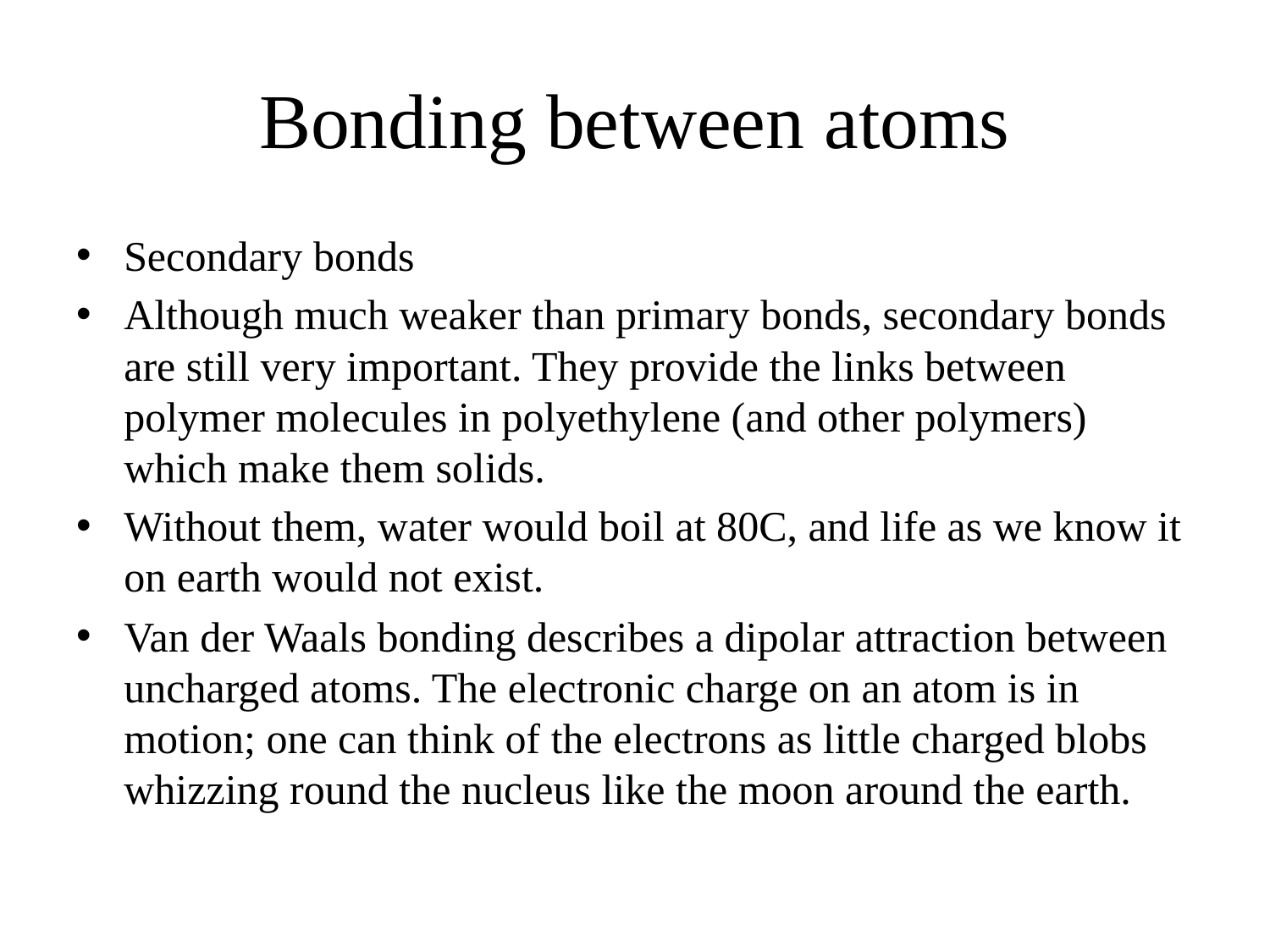

# Bonding between atoms
Secondary bonds
Although much weaker than primary bonds, secondary bonds are still very important. They provide the links between polymer molecules in polyethylene (and other polymers) which make them solids.
Without them, water would boil at 80C, and life as we know it on earth would not exist.
Van der Waals bonding describes a dipolar attraction between uncharged atoms. The electronic charge on an atom is in motion; one can think of the electrons as little charged blobs whizzing round the nucleus like the moon around the earth.